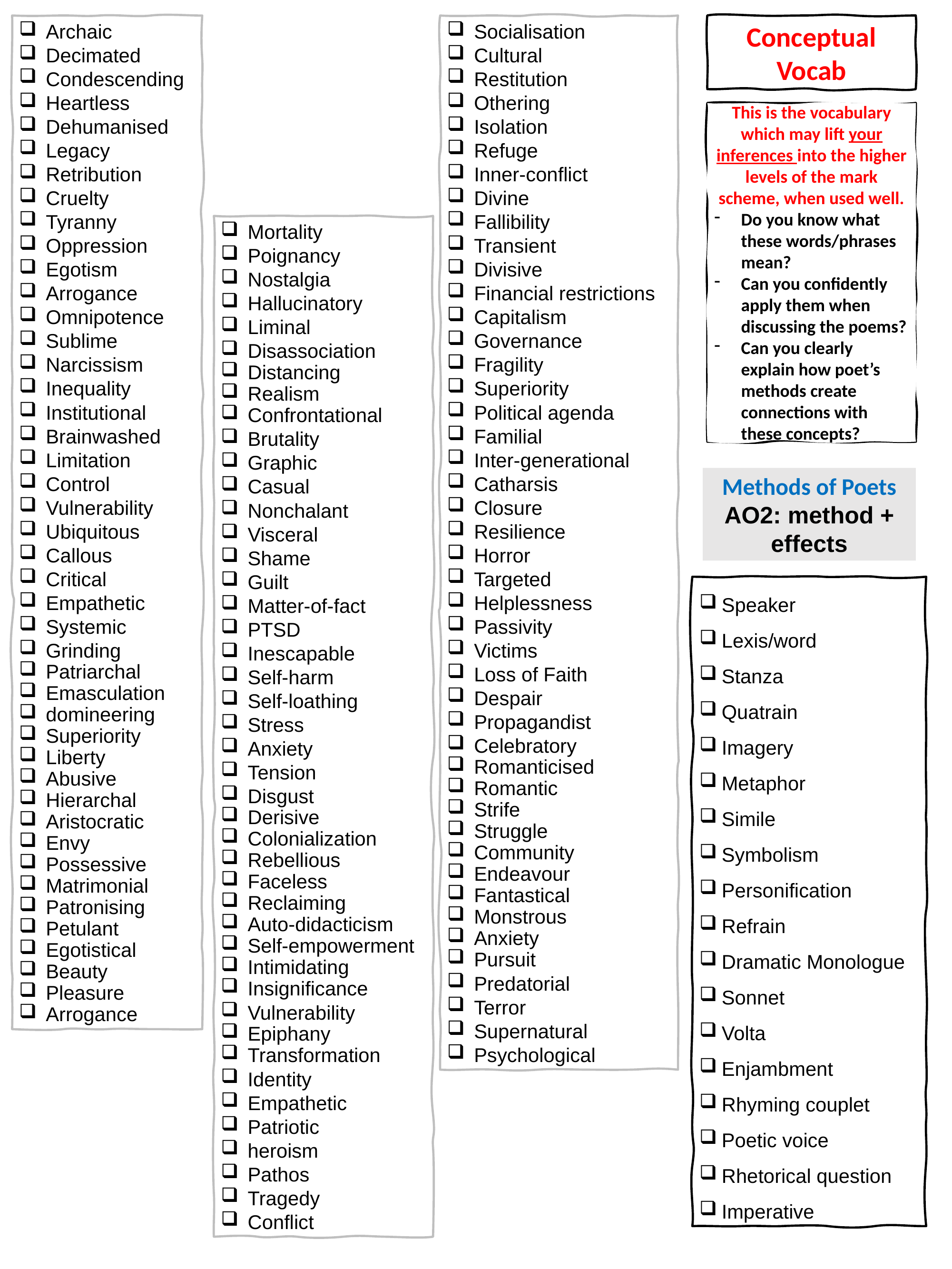

Archaic
Decimated
Condescending
Heartless
Dehumanised
Legacy
Retribution
Cruelty
Tyranny
Oppression
Egotism
Arrogance
Omnipotence
Sublime
Narcissism
Inequality
Institutional
Brainwashed
Limitation
Control
Vulnerability
Ubiquitous
Callous
Critical
Empathetic
Systemic
Grinding
Patriarchal
Emasculation
domineering
Superiority
Liberty
Abusive
Hierarchal
Aristocratic
Envy
Possessive
Matrimonial
Patronising
Petulant
Egotistical
Beauty
Pleasure
Arrogance
Socialisation
Cultural
Restitution
Othering
Isolation
Refuge
Inner-conflict
Divine
Fallibility
Transient
Divisive
Financial restrictions
Capitalism
Governance
Fragility
Superiority
Political agenda
Familial
Inter-generational
Catharsis
Closure
Resilience
Horror
Targeted
Helplessness
Passivity
Victims
Loss of Faith
Despair
Propagandist
Celebratory
Romanticised
Romantic
Strife
Struggle
Community
Endeavour
Fantastical
Monstrous
Anxiety
Pursuit
Predatorial
Terror
Supernatural
Psychological
Conceptual Vocab
This is the vocabulary which may lift your inferences into the higher levels of the mark scheme, when used well.
Do you know what these words/phrases mean?
Can you confidently apply them when discussing the poems?
Can you clearly explain how poet’s methods create connections with these concepts?
Mortality
Poignancy
Nostalgia
Hallucinatory
Liminal
Disassociation
Distancing
Realism
Confrontational
Brutality
Graphic
Casual
Nonchalant
Visceral
Shame
Guilt
Matter-of-fact
PTSD
Inescapable
Self-harm
Self-loathing
Stress
Anxiety
Tension
Disgust
Derisive
Colonialization
Rebellious
Faceless
Reclaiming
Auto-didacticism
Self-empowerment
Intimidating
Insignificance
Vulnerability
Epiphany
Transformation
Identity
Empathetic
Patriotic
heroism
Pathos
Tragedy
Conflict
Methods of Poets
AO2: method + effects
Speaker
Lexis/word
Stanza
Quatrain
Imagery
Metaphor
Simile
Symbolism
Personification
Refrain
Dramatic Monologue
Sonnet
Volta
Enjambment
Rhyming couplet
Poetic voice
Rhetorical question
Imperative